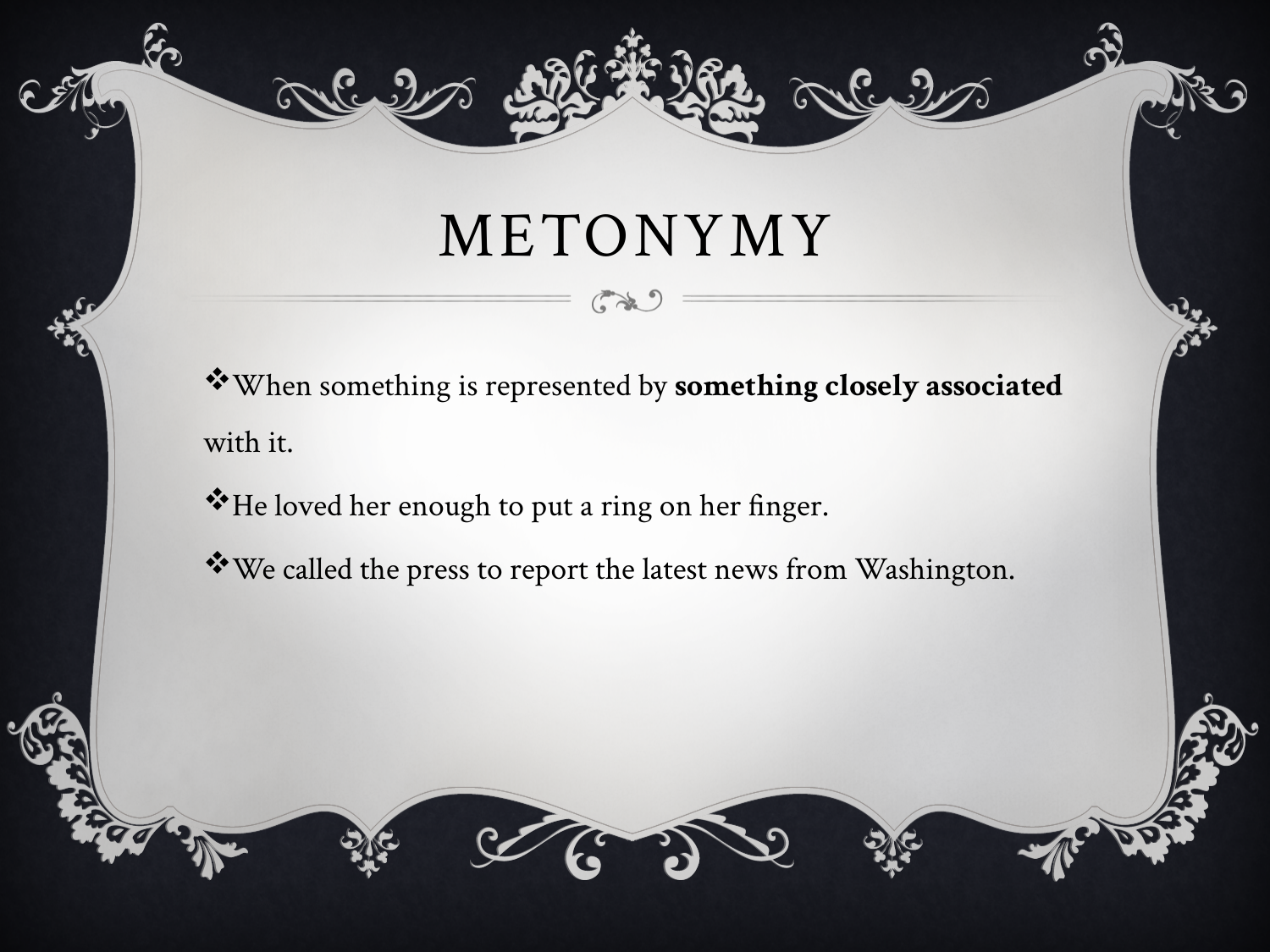

# Metonymy
When something is represented by something closely associated with it.
He loved her enough to put a ring on her finger.
We called the press to report the latest news from Washington.